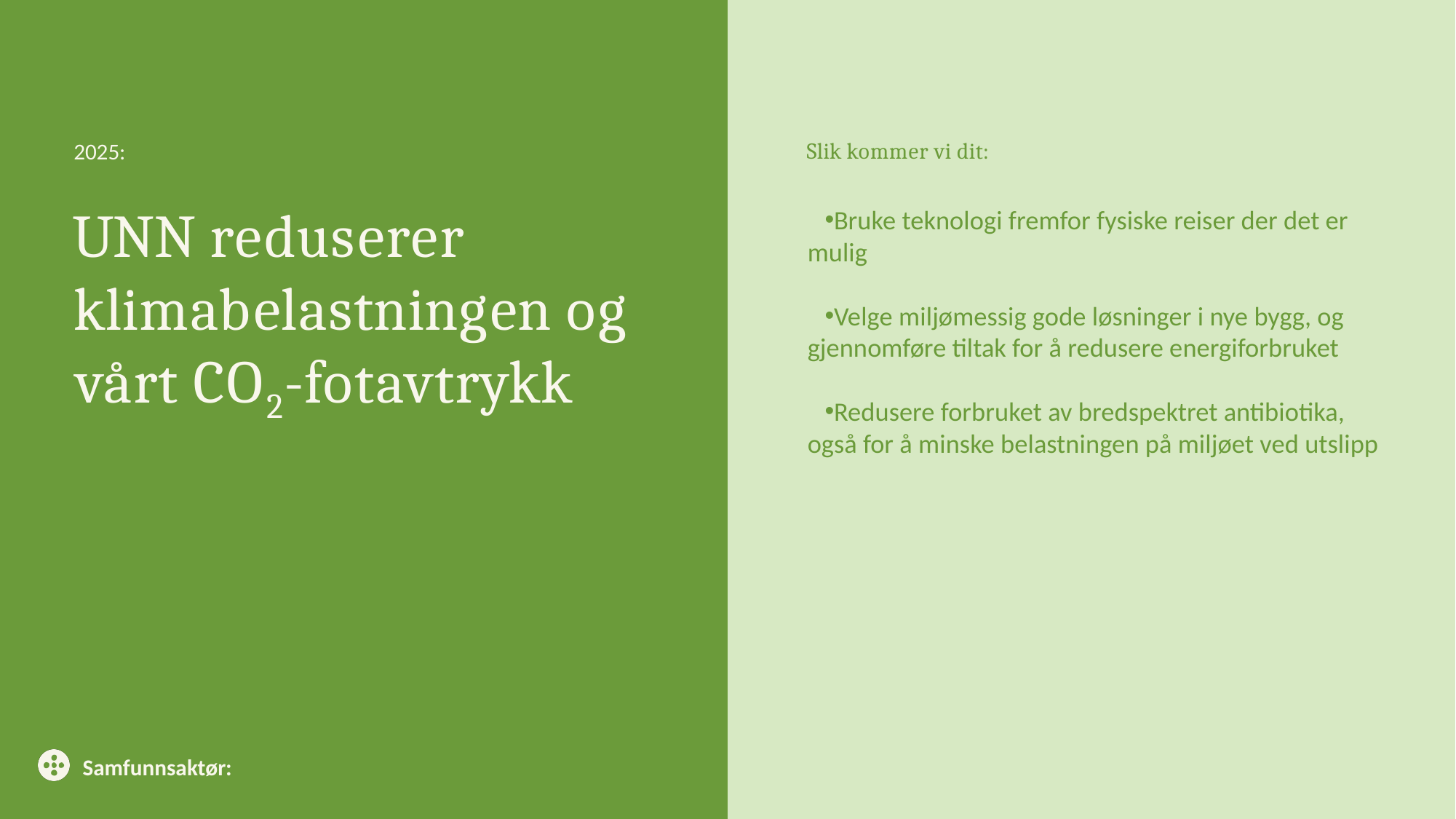

# UNN reduserer klimabelastningen og vårt CO2-fotavtrykk
Bruke teknologi fremfor fysiske reiser der det er mulig
Velge miljømessig gode løsninger i nye bygg, og gjennomføre tiltak for å redusere energiforbruket
Redusere forbruket av bredspektret antibiotika, også for å minske belastningen på miljøet ved utslipp